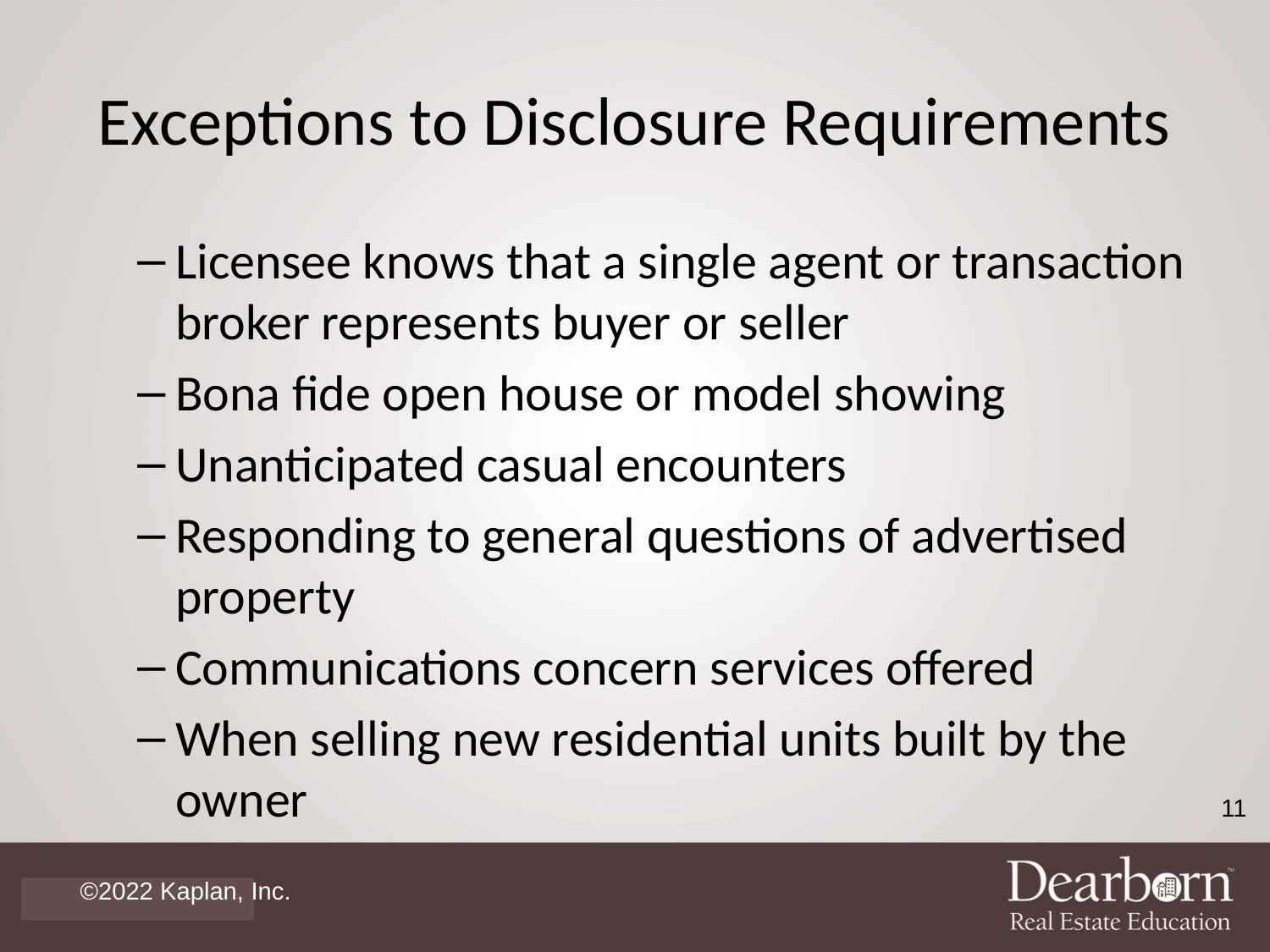

# Exceptions to Disclosure Requirements
Licensee knows that a single agent or transaction broker represents buyer or seller
Bona fide open house or model showing
Unanticipated casual encounters
Responding to general questions of advertised property
Communications concern services offered
When selling new residential units built by the owner

11